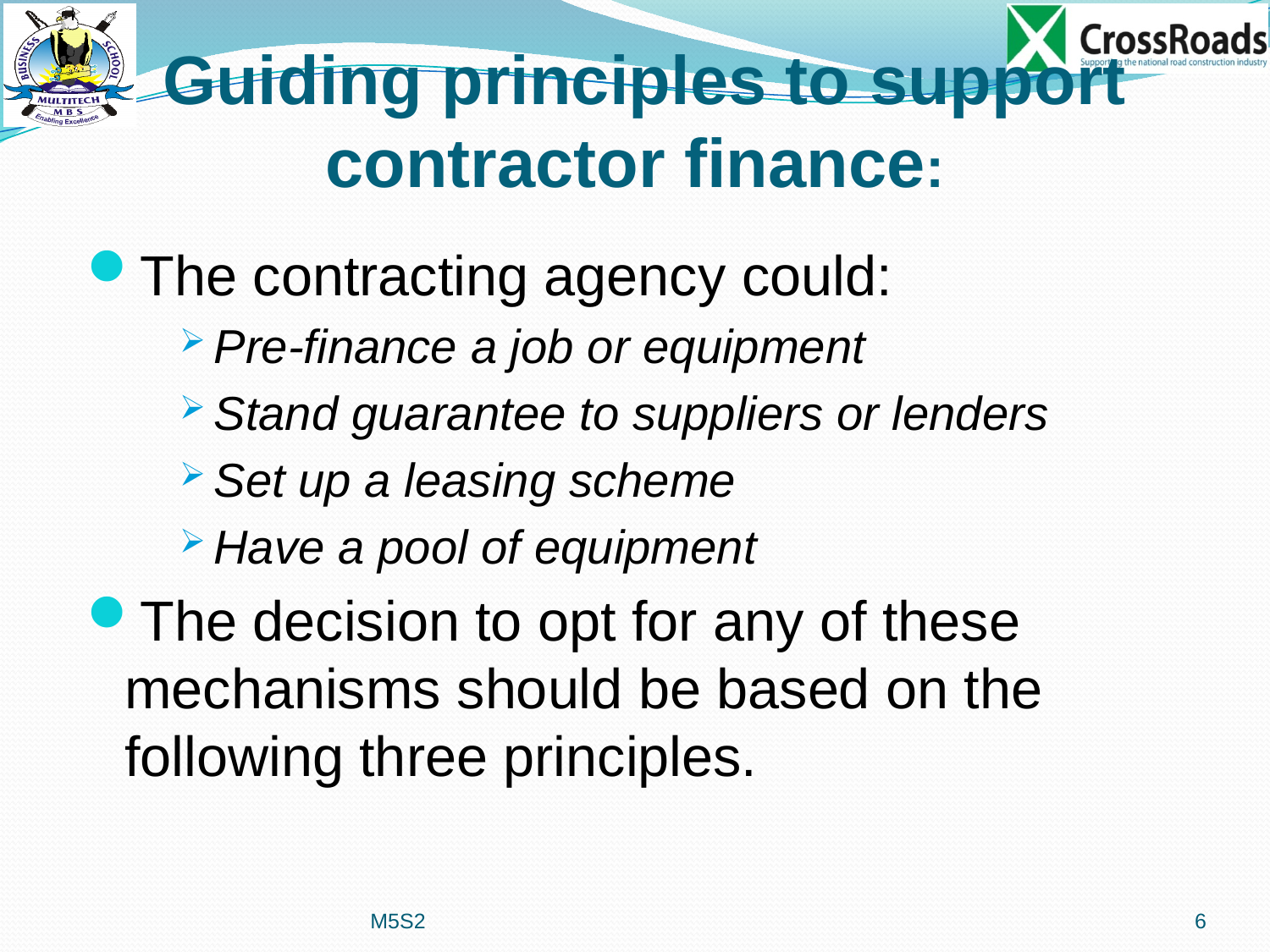

# Guiding principles to support contractor finance:
The contracting agency could:
Pre-finance a job or equipment
Stand guarantee to suppliers or lenders
Set up a leasing scheme
Have a pool of equipment
The decision to opt for any of these     mechanisms should be based on the following three principles.

M5S2
6